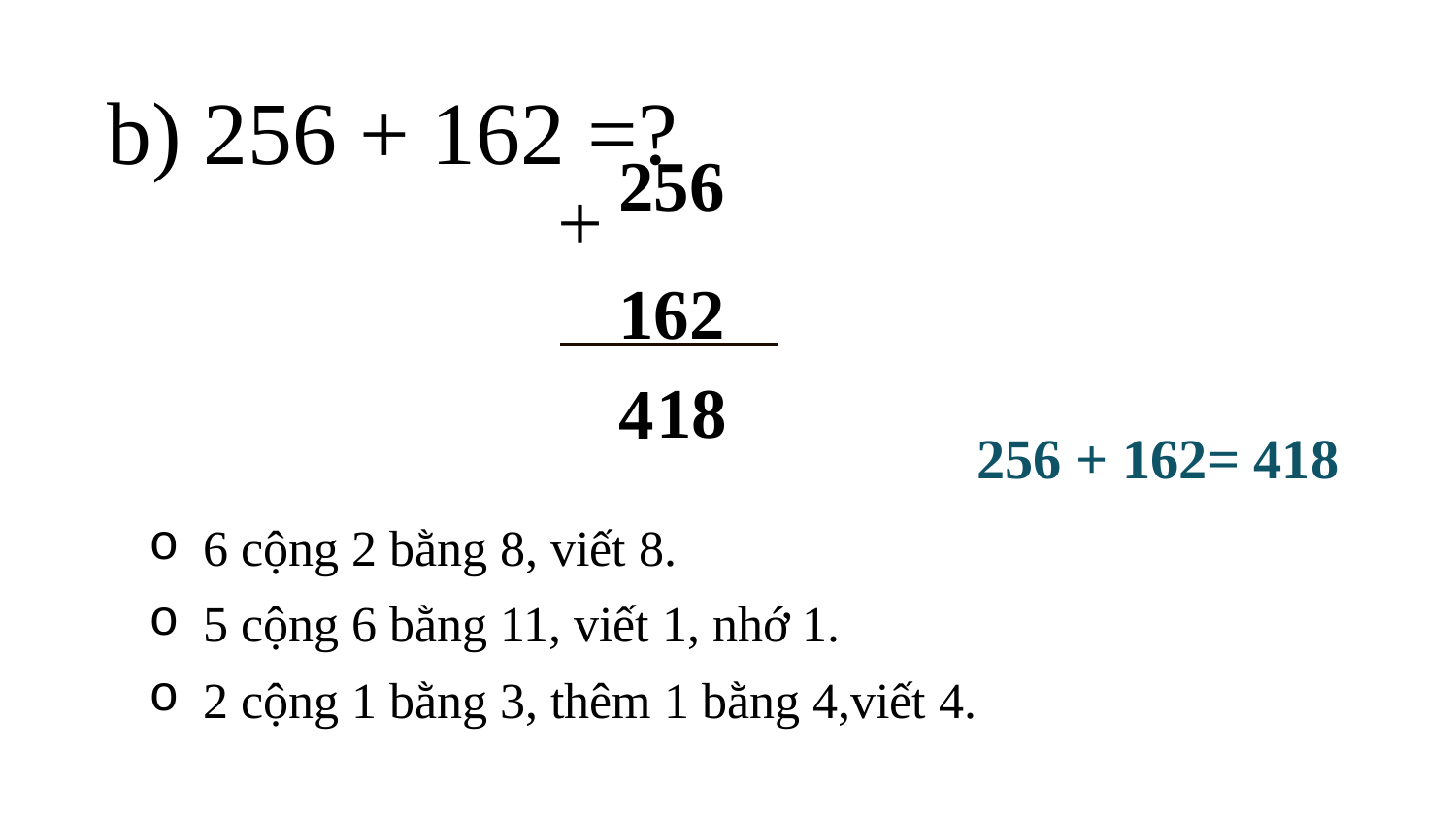

# b) 256 + 162 =?
256
162
+
1
8
4
256 + 162= 418
6 cộng 2 bằng 8, viết 8.
5 cộng 6 bằng 11, viết 1, nhớ 1.
2 cộng 1 bằng 3, thêm 1 bằng 4,viết 4.